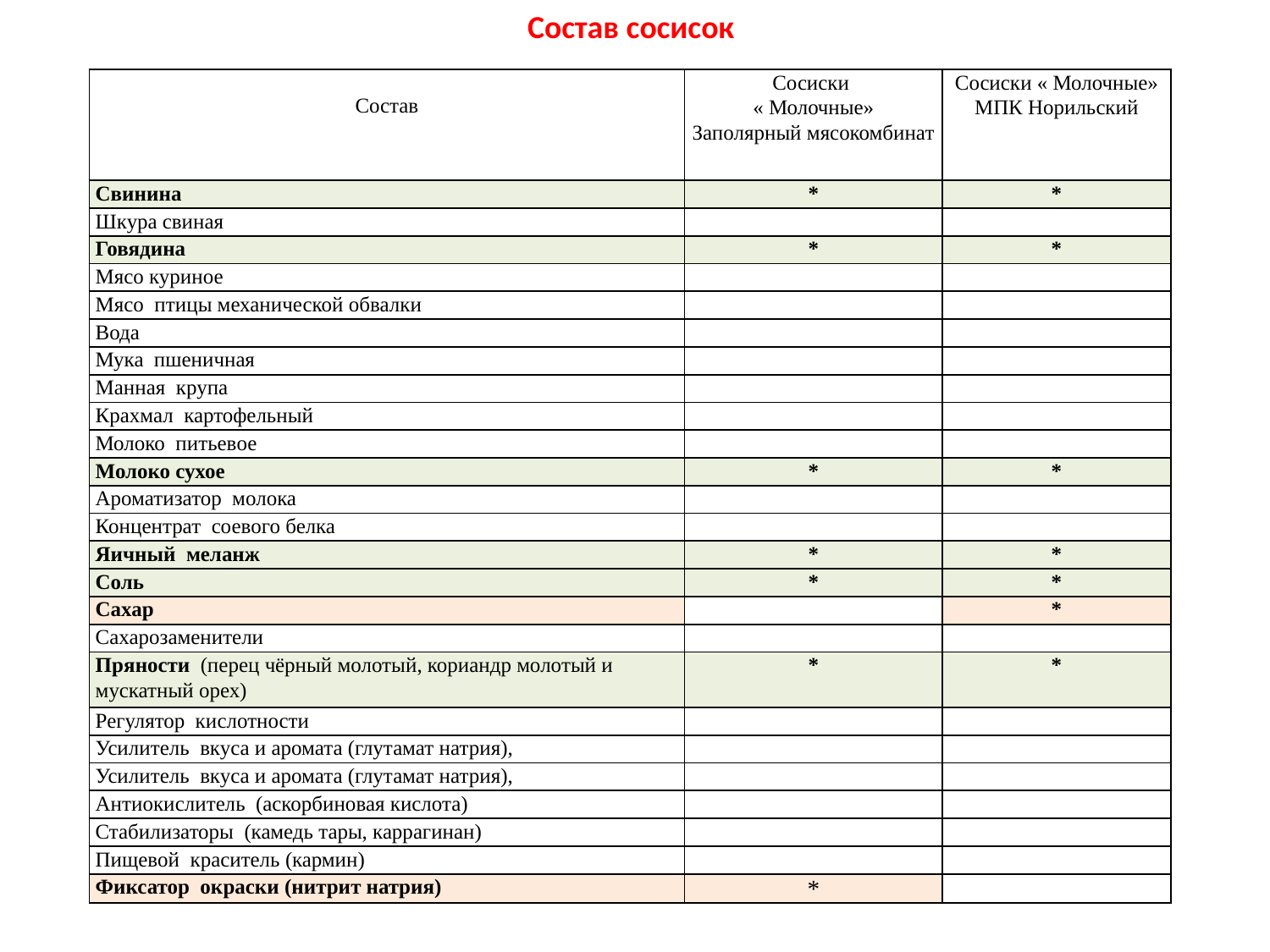

# Состав сосисок
| Состав | Сосиски « Молочные» Заполярный мясокомбинат | Сосиски « Молочные» МПК Норильский |
| --- | --- | --- |
| Свинина | \* | \* |
| Шкура свиная |  |  |
| Говядина | \* | \* |
| Мясо куриное |  |  |
| Мясо птицы механической обвалки |  |  |
| Вода |  |  |
| Мука пшеничная |  |  |
| Манная крупа |  |  |
| Крахмал картофельный |  |  |
| Молоко питьевое |  |  |
| Молоко сухое | \* | \* |
| Ароматизатор молока |  |  |
| Концентрат соевого белка |  |  |
| Яичный меланж | \* | \* |
| Соль | \* | \* |
| Сахар |  | \* |
| Сахарозаменители |  |  |
| Пряности (перец чёрный молотый, кориандр молотый и мускатный орех) | \* | \* |
| Регулятор кислотности |  |  |
| Усилитель вкуса и аромата (глутамат натрия), |  |  |
| Усилитель вкуса и аромата (глутамат натрия), |  |  |
| Антиокислитель (аскорбиновая кислота) |  |  |
| Стабилизаторы (камедь тары, каррагинан) |  |  |
| Пищевой краситель (кармин) |  |  |
| Фиксатор окраски (нитрит натрия) | \* |  |